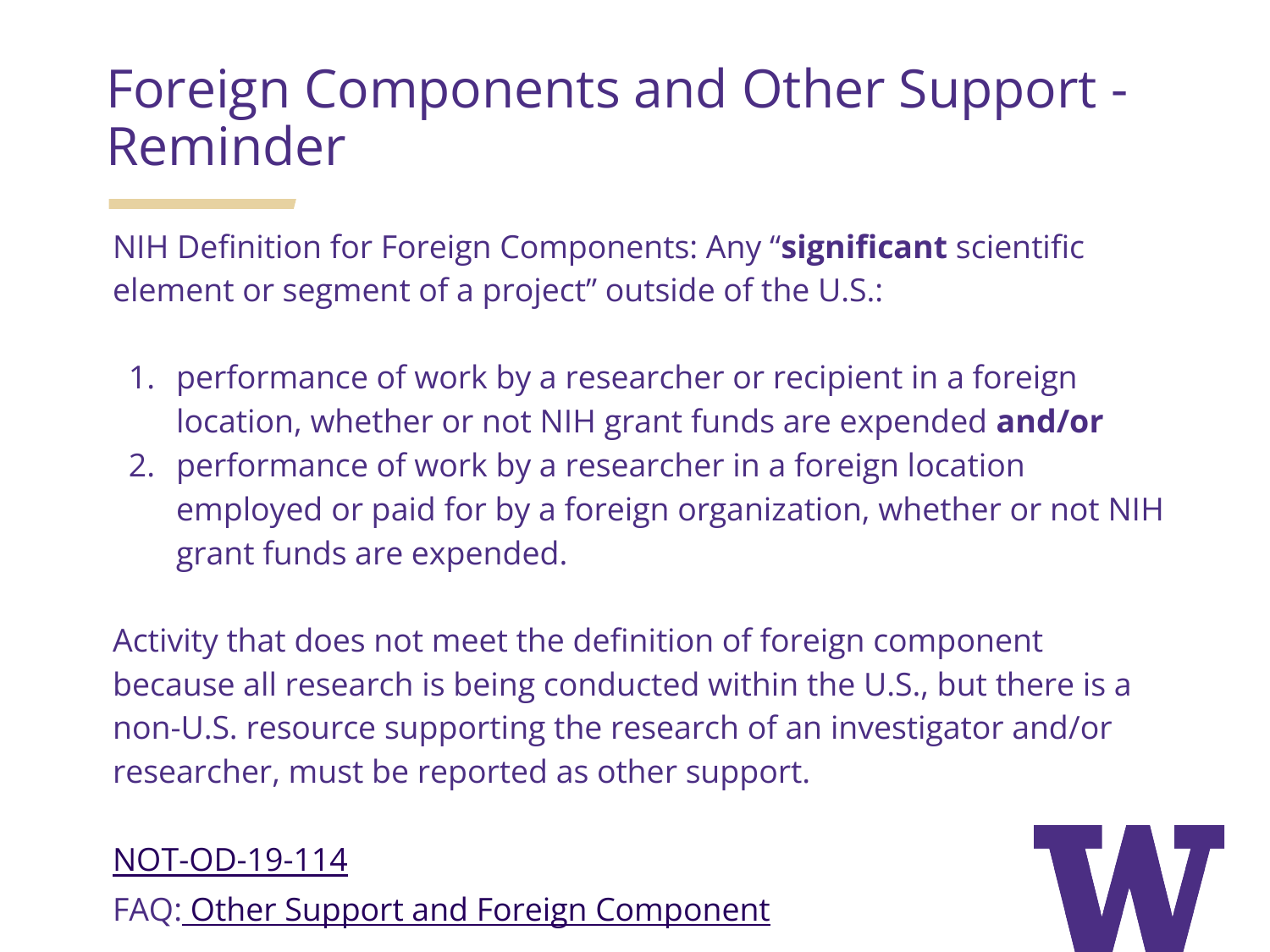

Foreign Components and Other Support - Reminder
NIH Definition for Foreign Components: Any “significant scientific element or segment of a project” outside of the U.S.:

performance of work by a researcher or recipient in a foreign location, whether or not NIH grant funds are expended and/or
performance of work by a researcher in a foreign location employed or paid for by a foreign organization, whether or not NIH grant funds are expended.

Activity that does not meet the definition of foreign component because all research is being conducted within the U.S., but there is a non-U.S. resource supporting the research of an investigator and/or researcher, must be reported as other support.

NOT-OD-19-114
FAQ: Other Support and Foreign Component